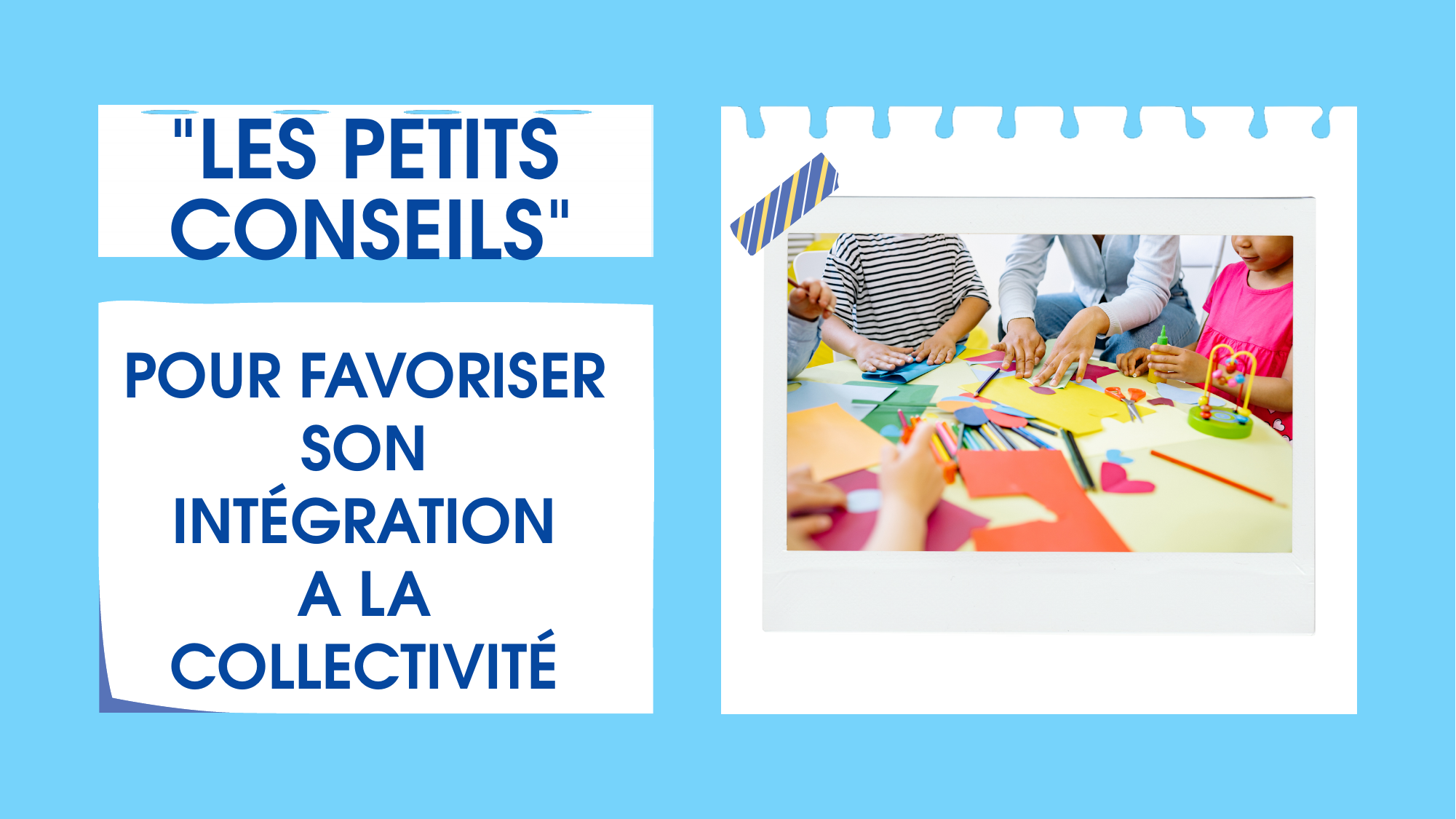

"LES PETITS CONSEILS"

POUR FAVORISER
SON INTÉGRATION
A LA COLLECTIVITÉ